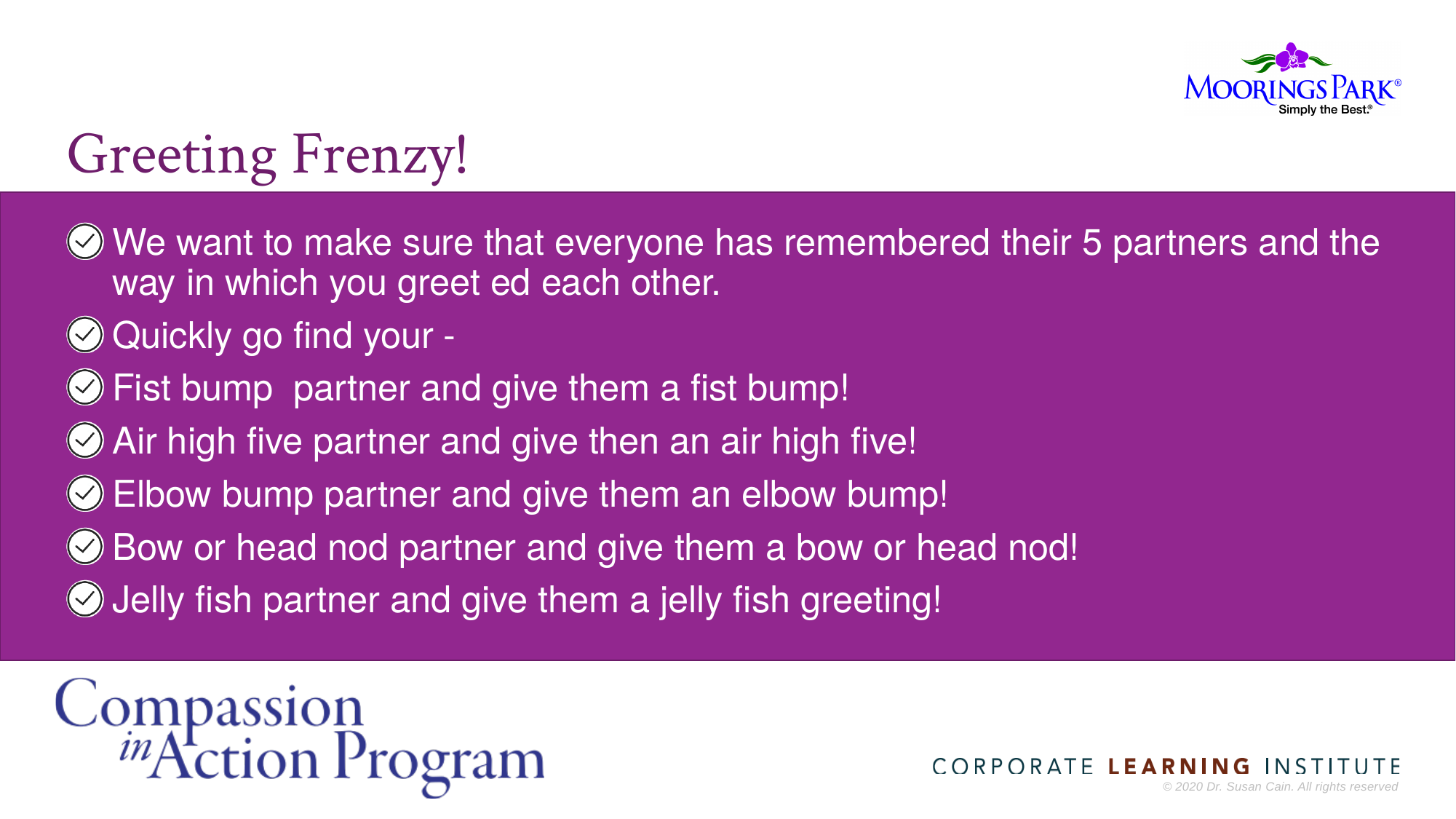

# Greeting Frenzy!
We want to make sure that everyone has remembered their 5 partners and the way in which you greet ed each other.
Quickly go find your -
Fist bump  partner and give them a fist bump!
Air high five partner and give then an air high five!
Elbow bump partner and give them an elbow bump!
Bow or head nod partner and give them a bow or head nod!
Jelly fish partner and give them a jelly fish greeting!